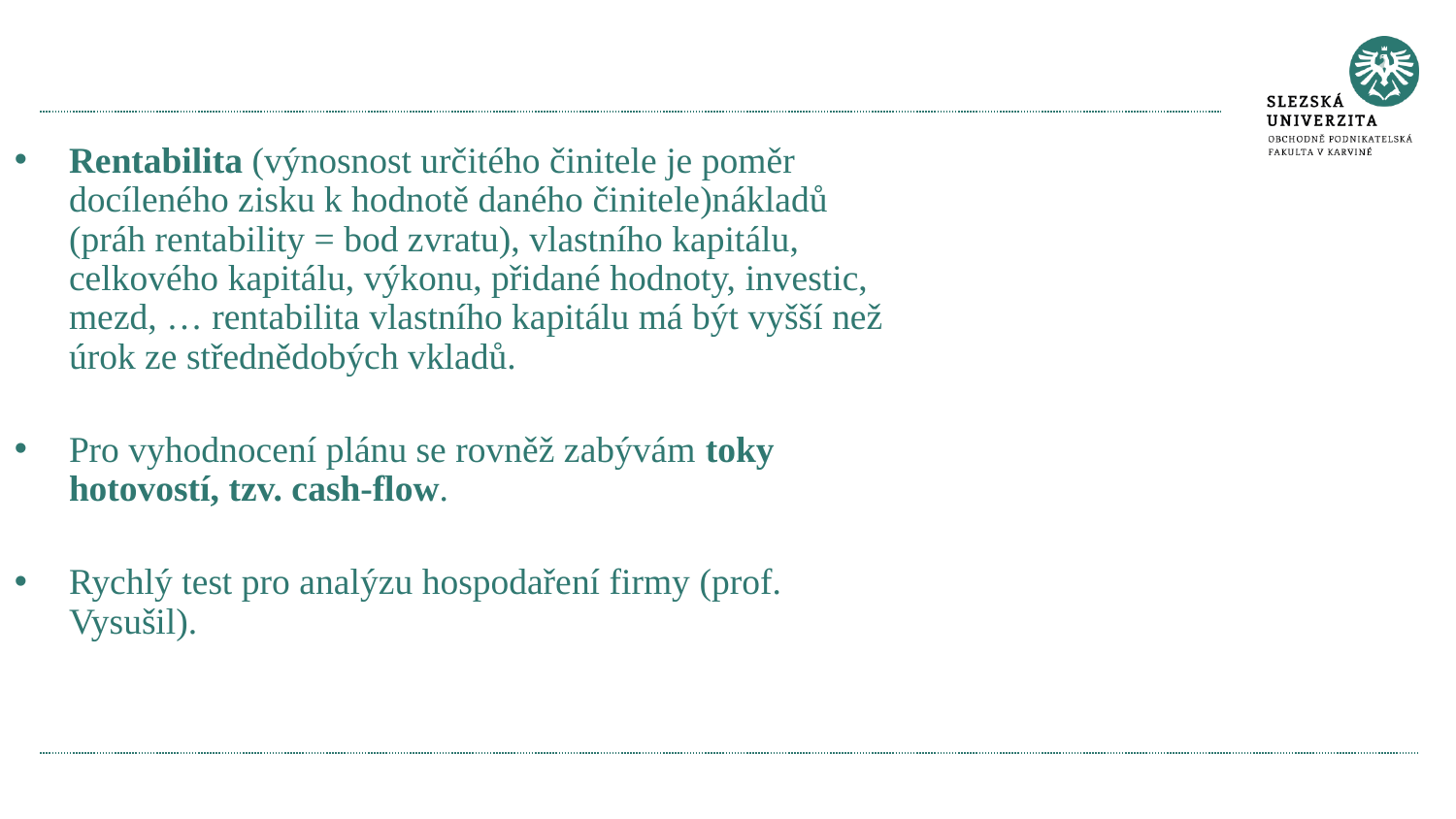

#
Rentabilita (výnosnost určitého činitele je poměr docíleného zisku k hodnotě daného činitele)nákladů (práh rentability = bod zvratu), vlastního kapitálu, celkového kapitálu, výkonu, přidané hodnoty, investic, mezd, … rentabilita vlastního kapitálu má být vyšší než úrok ze střednědobých vkladů.

Pro vyhodnocení plánu se rovněž zabývám toky hotovostí, tzv. cash-flow.

Rychlý test pro analýzu hospodaření firmy (prof. Vysušil).